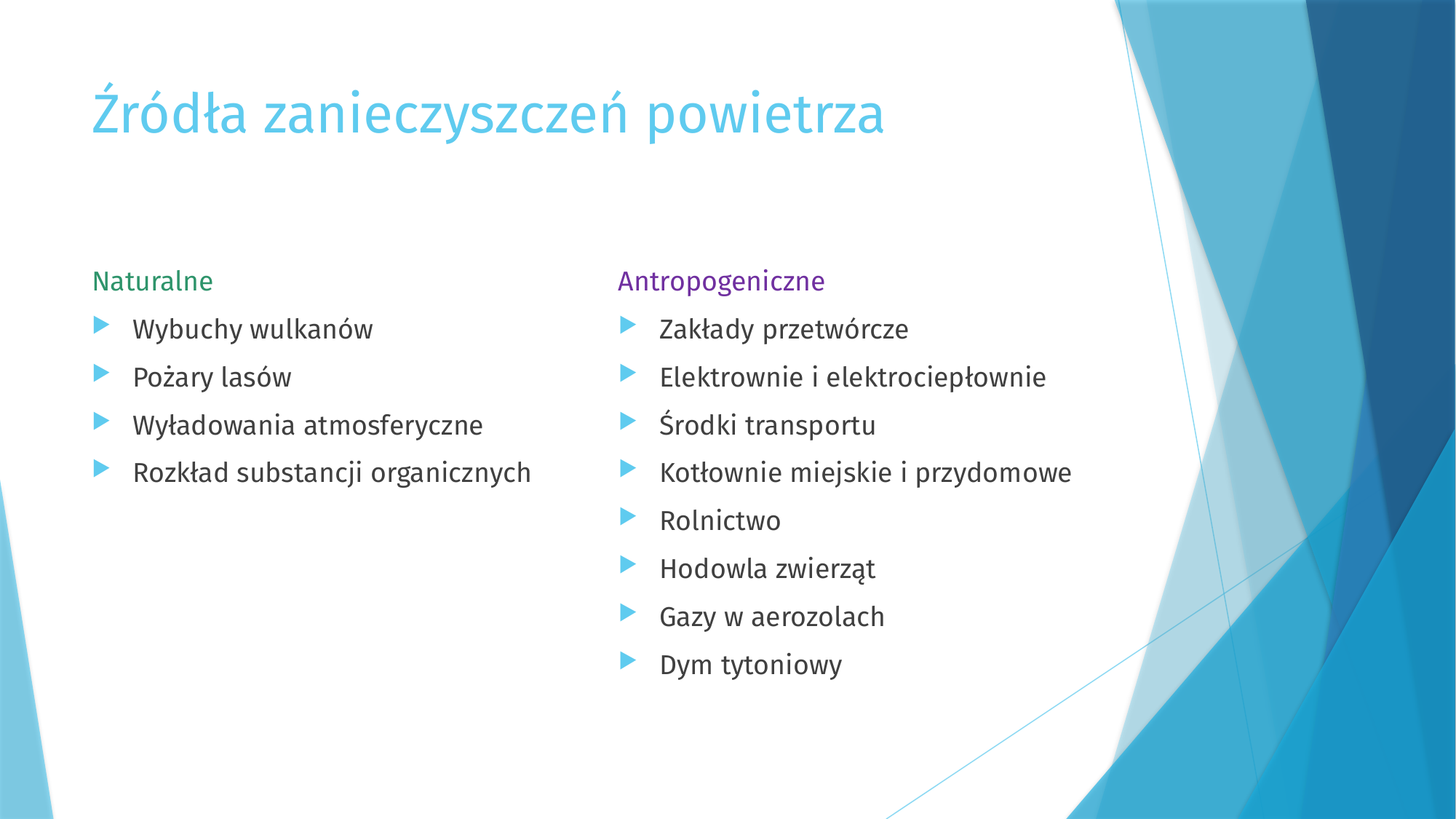

# Źródła zanieczyszczeń powietrza
Naturalne
Wybuchy wulkanów
Pożary lasów
Wyładowania atmosferyczne
Rozkład substancji organicznych
Antropogeniczne
Zakłady przetwórcze
Elektrownie i elektrociepłownie
Środki transportu
Kotłownie miejskie i przydomowe
Rolnictwo
Hodowla zwierząt
Gazy w aerozolach
Dym tytoniowy